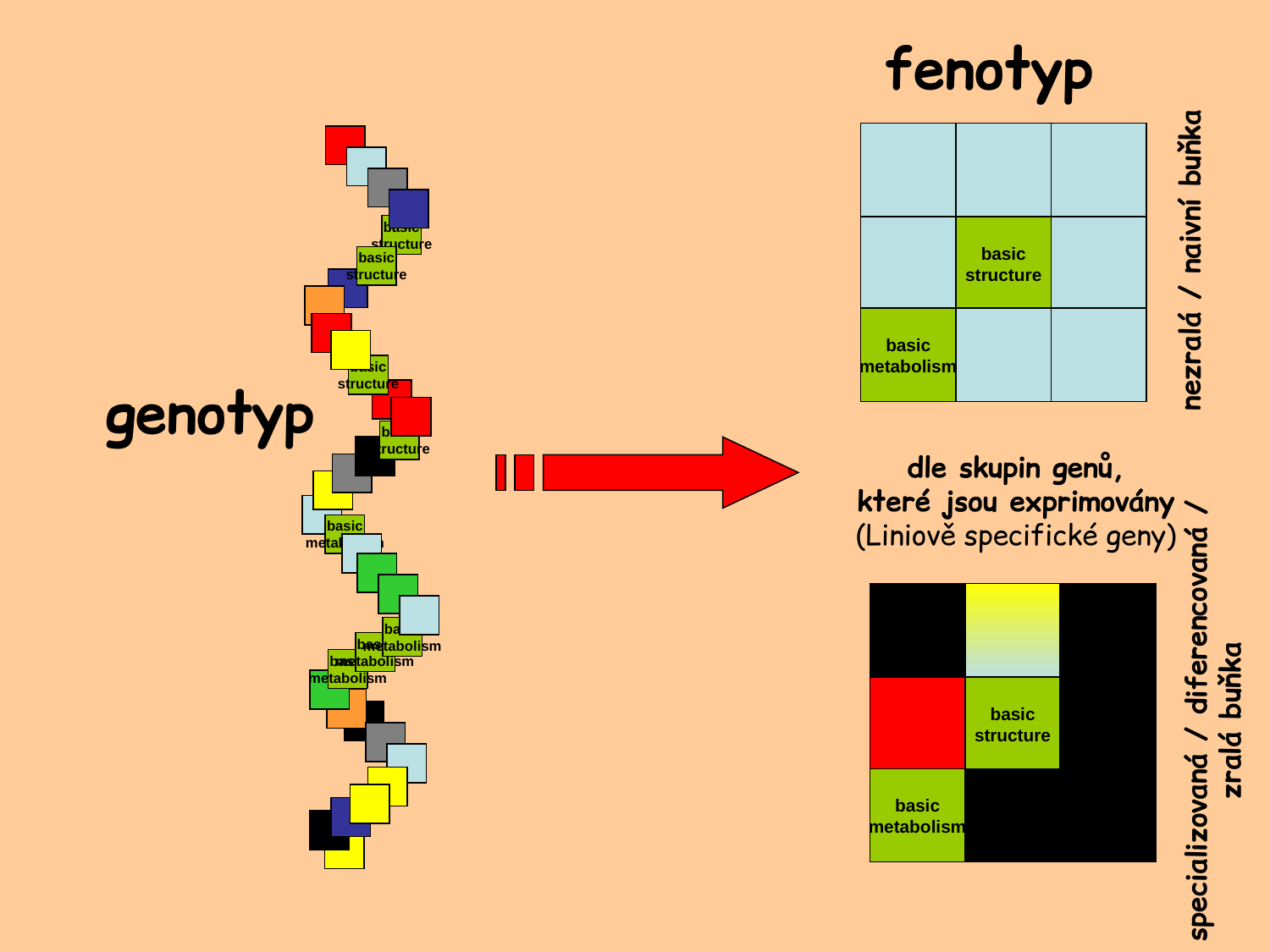

fenotyp

basic
structure

basic
metabolism

basic
structure
basic
structure

basic
structure

basic
structure

basic
metabolism

basic
metabolism
basic
metabolism
basic
metabolism

nezralá / naivní buňka
genotyp

dle skupin genů,
které jsou exprimovány
(Liniově specifické geny)

basic
structure

basic
metabolism

specializovaná / diferencovaná /
zralá buňka